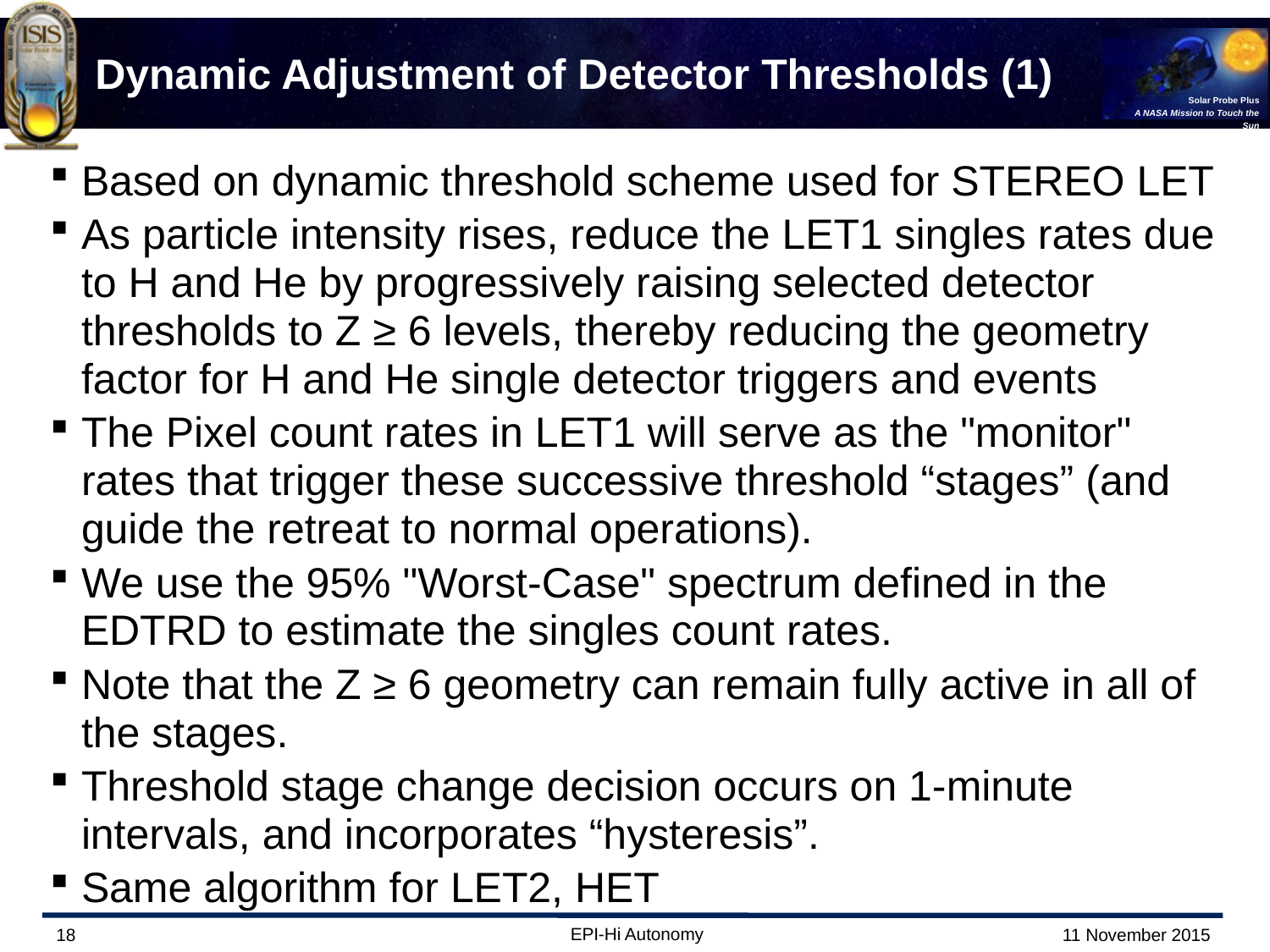

# Dynamic Adjustment of Detector Thresholds (1)
Based on dynamic threshold scheme used for STEREO LET
As particle intensity rises, reduce the LET1 singles rates due to H and He by progressively raising selected detector thresholds to Z ≥ 6 levels, thereby reducing the geometry factor for H and He single detector triggers and events
The Pixel count rates in LET1 will serve as the "monitor" rates that trigger these successive threshold “stages” (and guide the retreat to normal operations).
We use the 95% "Worst-Case" spectrum defined in the EDTRD to estimate the singles count rates.
Note that the Z ≥ 6 geometry can remain fully active in all of the stages.
Threshold stage change decision occurs on 1-minute intervals, and incorporates “hysteresis”.
Same algorithm for LET2, HET